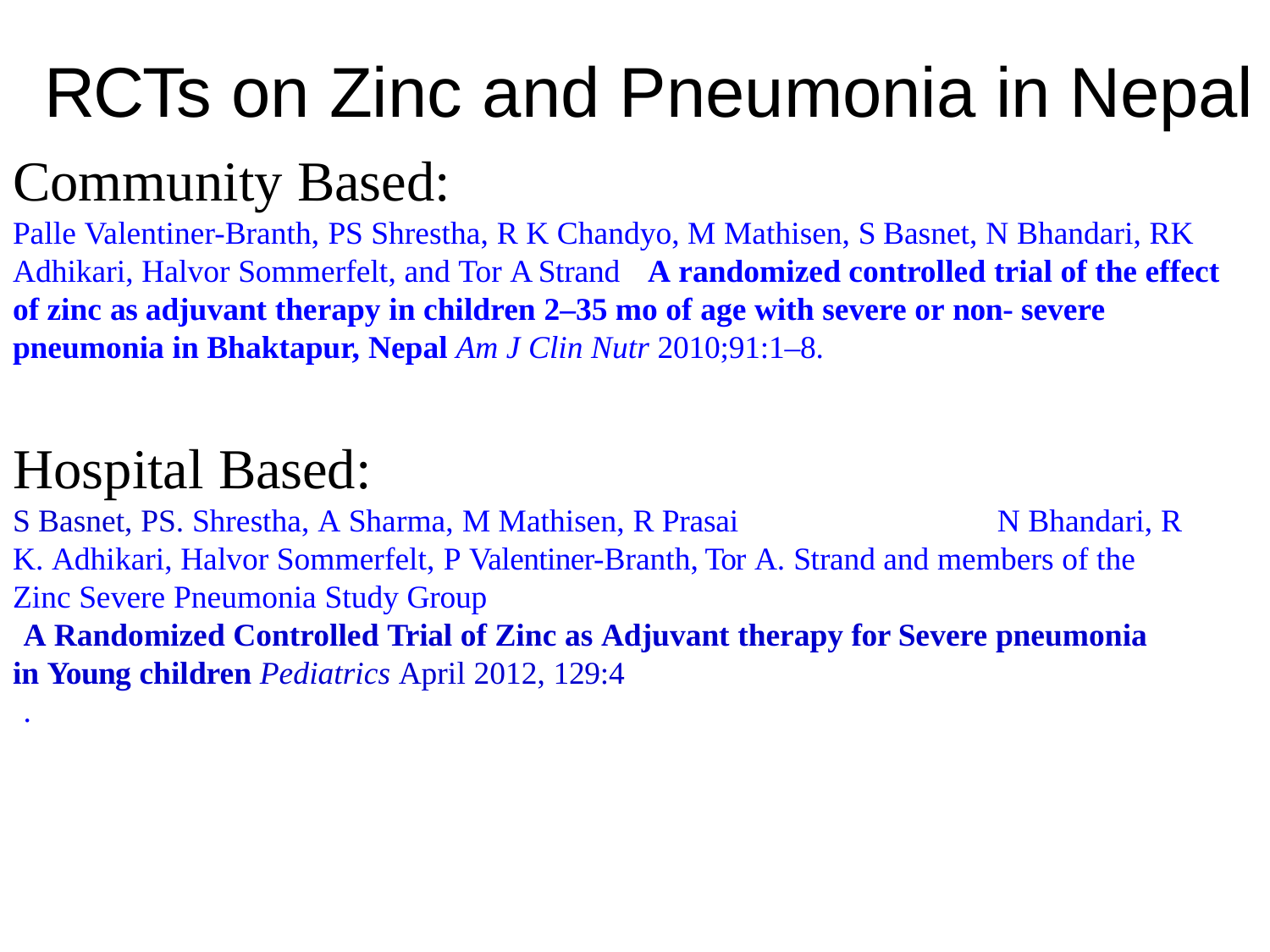

# RCTs on Zinc and Pneumonia in Nepal
Community Based:
Palle Valentiner-Branth, PS Shrestha, R K Chandyo, M Mathisen, S Basnet, N Bhandari, RK Adhikari, Halvor Sommerfelt, and Tor A Strand	A randomized controlled trial of the effect of zinc as adjuvant therapy in children 2–35 mo of age with severe or non- severe pneumonia in Bhaktapur, Nepal Am J Clin Nutr 2010;91:1–8.

Hospital Based:
S Basnet, PS. Shrestha, A Sharma, M Mathisen, R Prasai	N Bhandari, R
K. Adhikari, Halvor Sommerfelt, P Valentiner-Branth, Tor A. Strand and members of the Zinc Severe Pneumonia Study Group
A Randomized Controlled Trial of Zinc as Adjuvant therapy for Severe pneumonia in Young children Pediatrics April 2012, 129:4
.